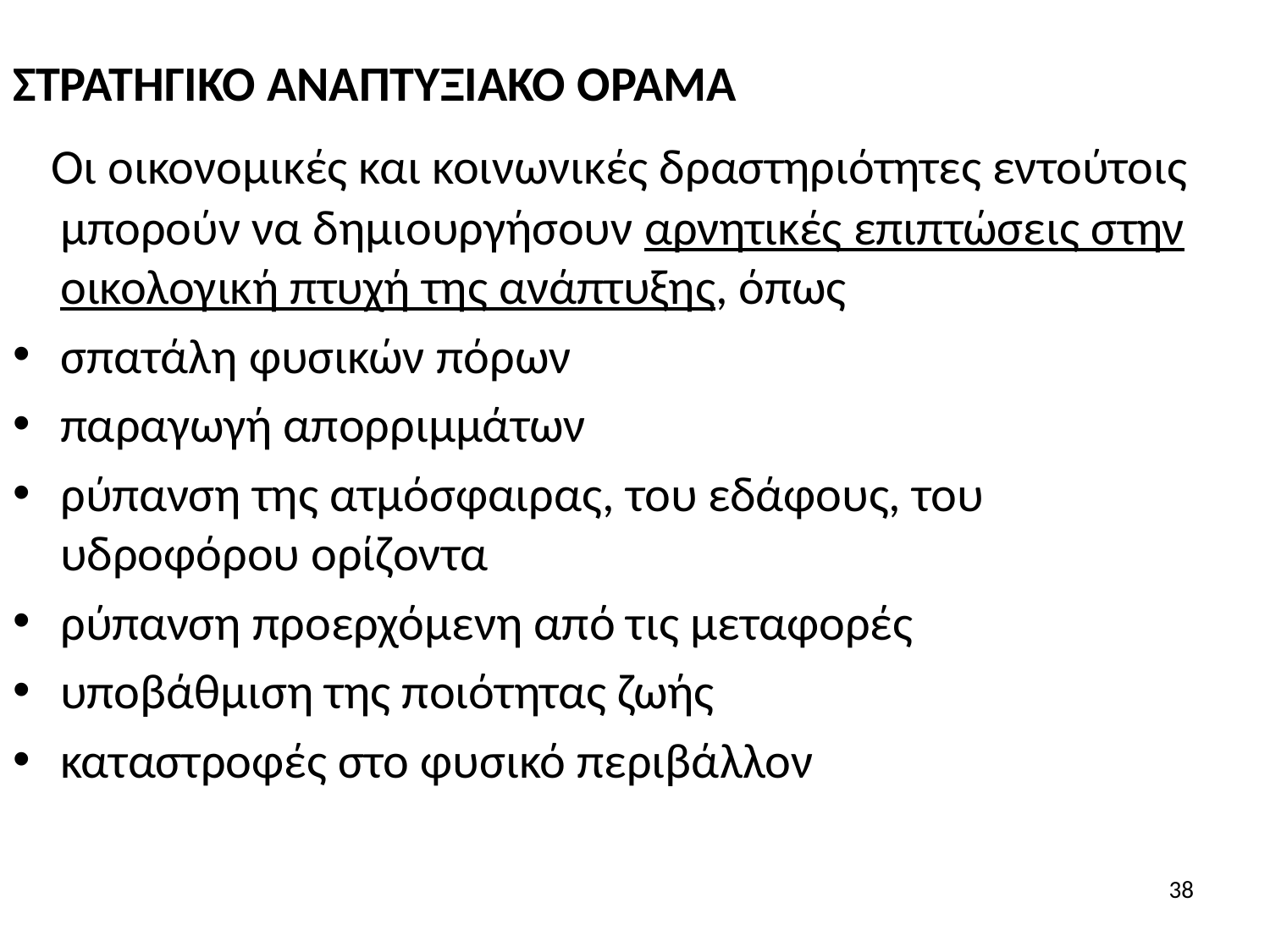

ΣΤΡΑΤΗΓΙΚΟ ΑΝΑΠΤΥΞΙΑΚΟ ΟΡΑΜΑ
   Οι οικονομικές και κοινωνικές δραστηριότητες εντούτοις μπορούν να δημιουργήσουν αρνητικές επιπτώσεις στην οικολογική πτυχή της ανάπτυξης, όπως
σπατάλη φυσικών πόρων
παραγωγή απορριμμάτων
ρύπανση της ατμόσφαιρας, του εδάφους, του υδροφόρου ορίζοντα
ρύπανση προερχόμενη από τις μεταφορές
υποβάθμιση της ποιότητας ζωής
καταστροφές στο φυσικό περιβάλλον
38